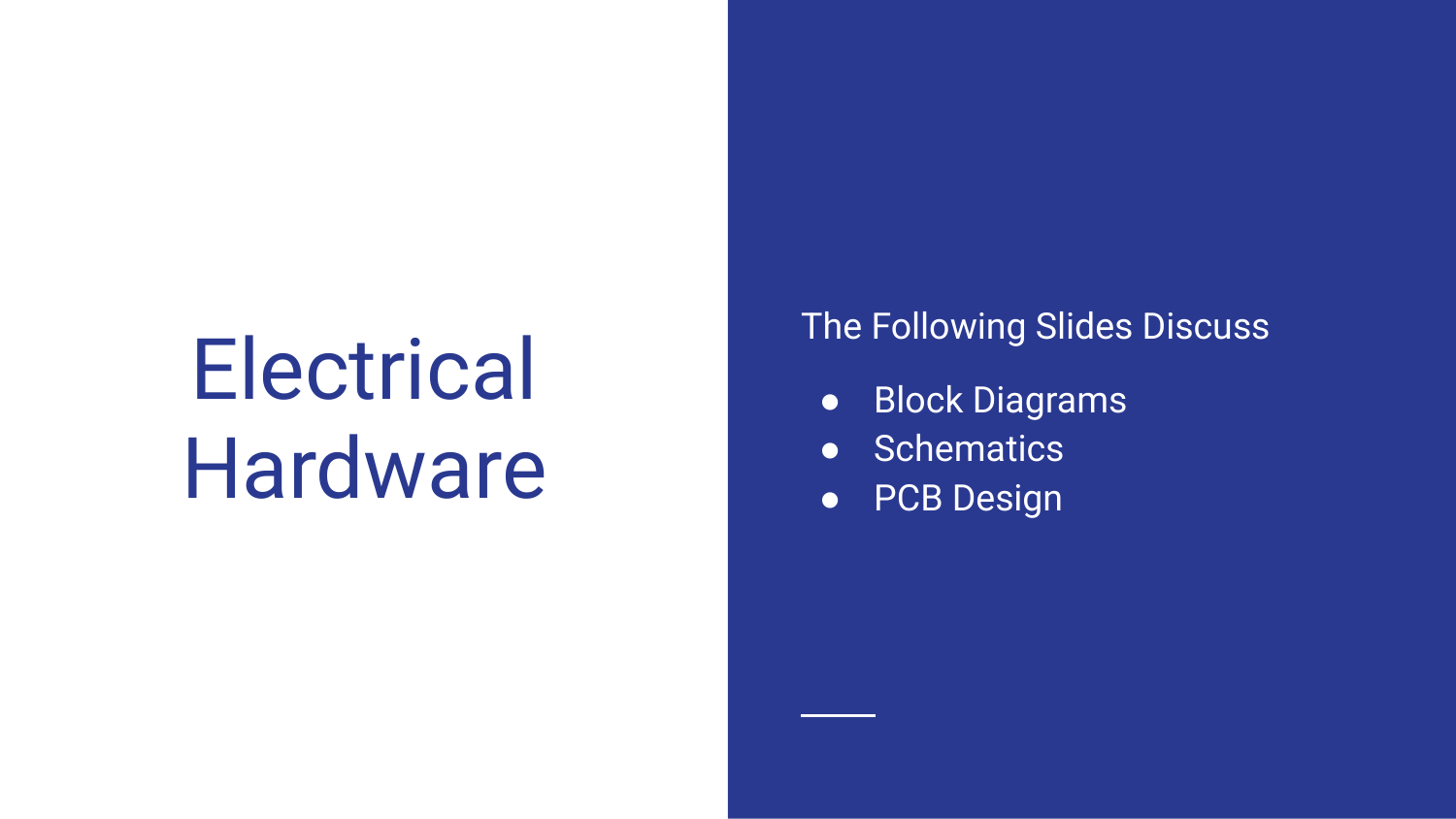

The Following Slides Discuss
Block Diagrams
Schematics
PCB Design
# Electrical Hardware